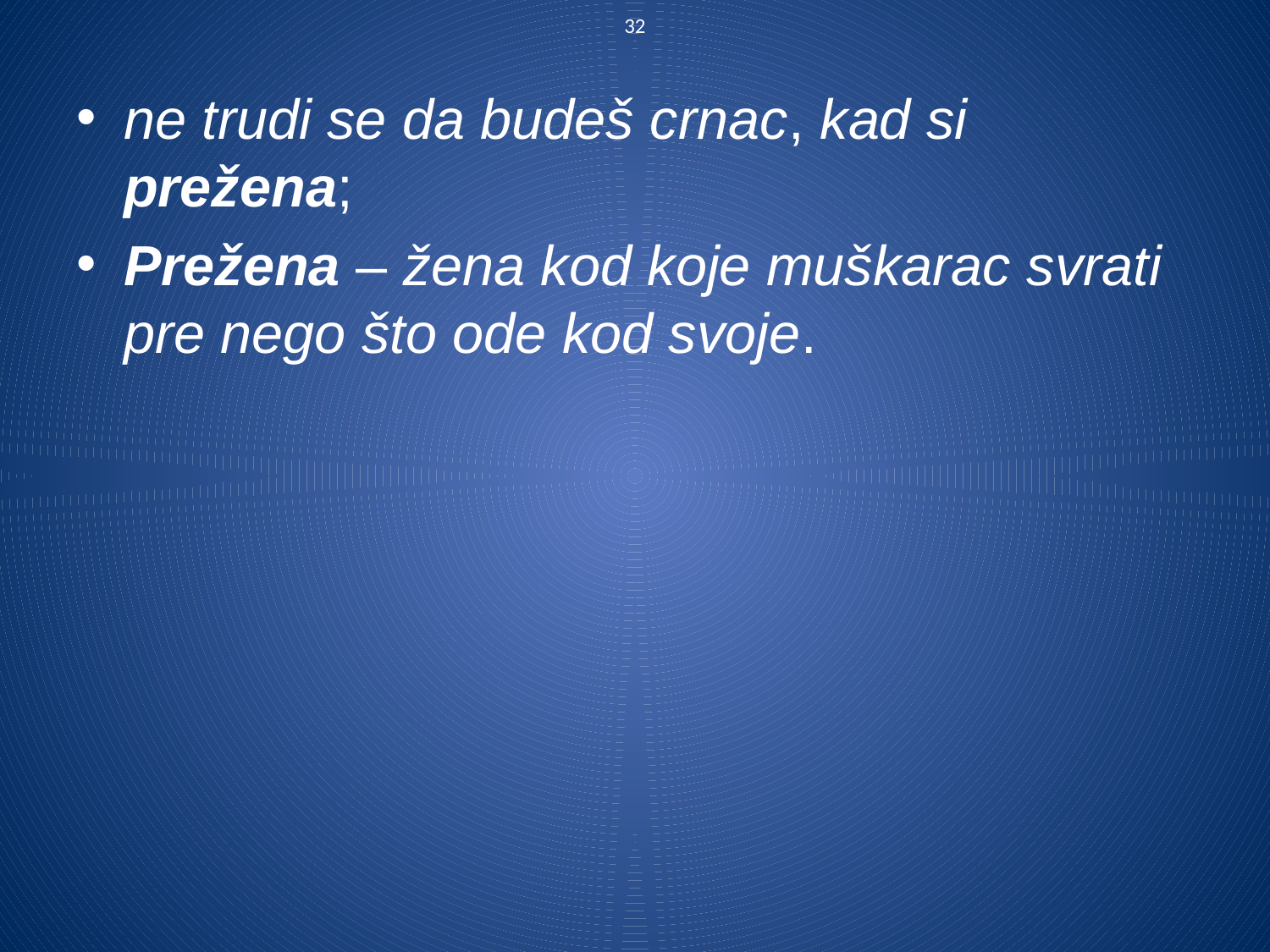

32
ne trudi se da budeš crnac, kad si prežena;
Prežena – žena kod koje muškarac svrati pre nego što ode kod svoje.